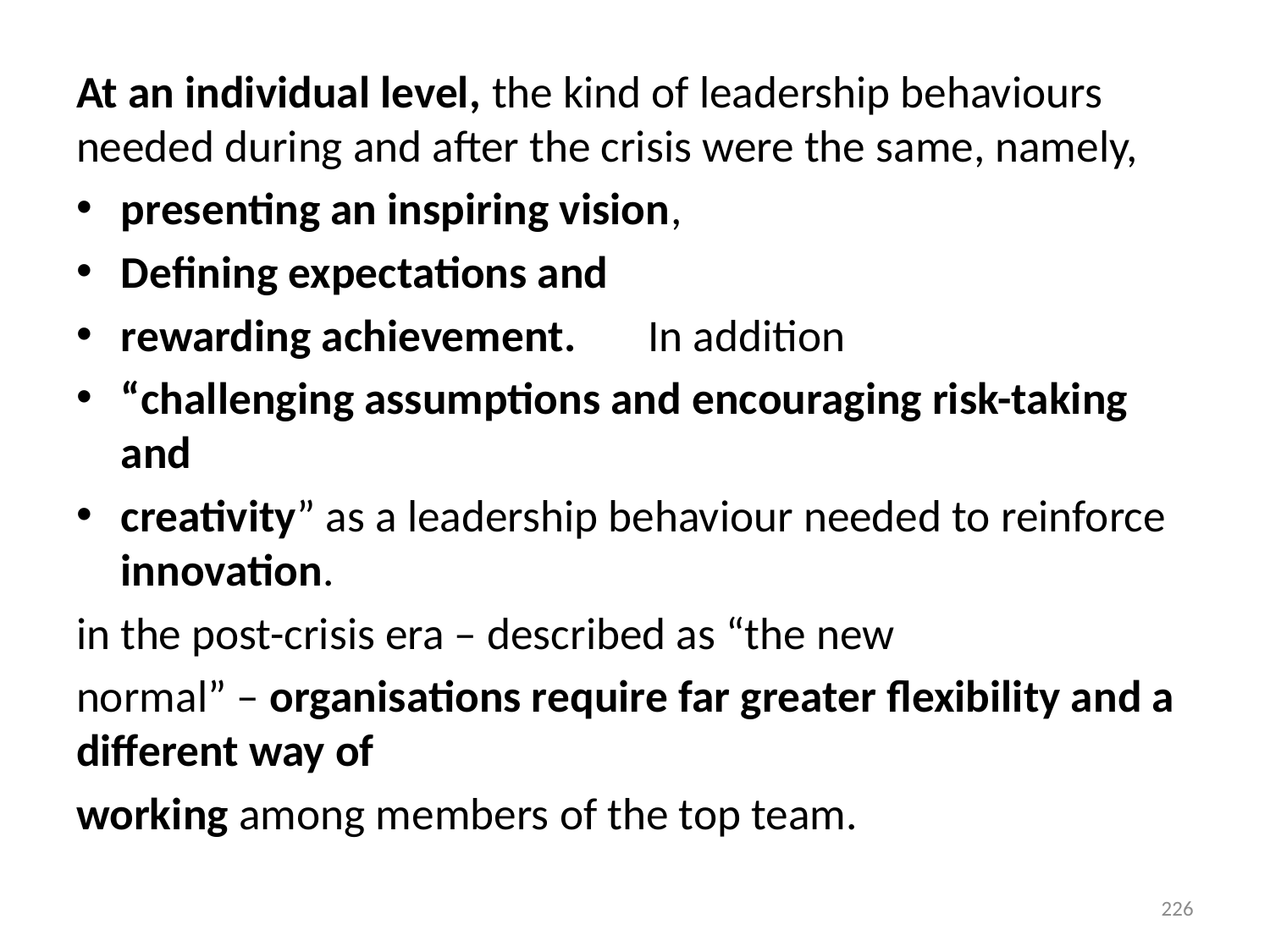

#
At an individual level, the kind of leadership behaviours needed during and after the crisis were the same, namely,
presenting an inspiring vision,
Defining expectations and
rewarding achievement.       In addition
“challenging assumptions and encouraging risk-taking and
creativity” as a leadership behaviour needed to reinforce innovation.
in the post-crisis era – described as “the new
normal” – organisations require far greater flexibility and a different way of
working among members of the top team.

226